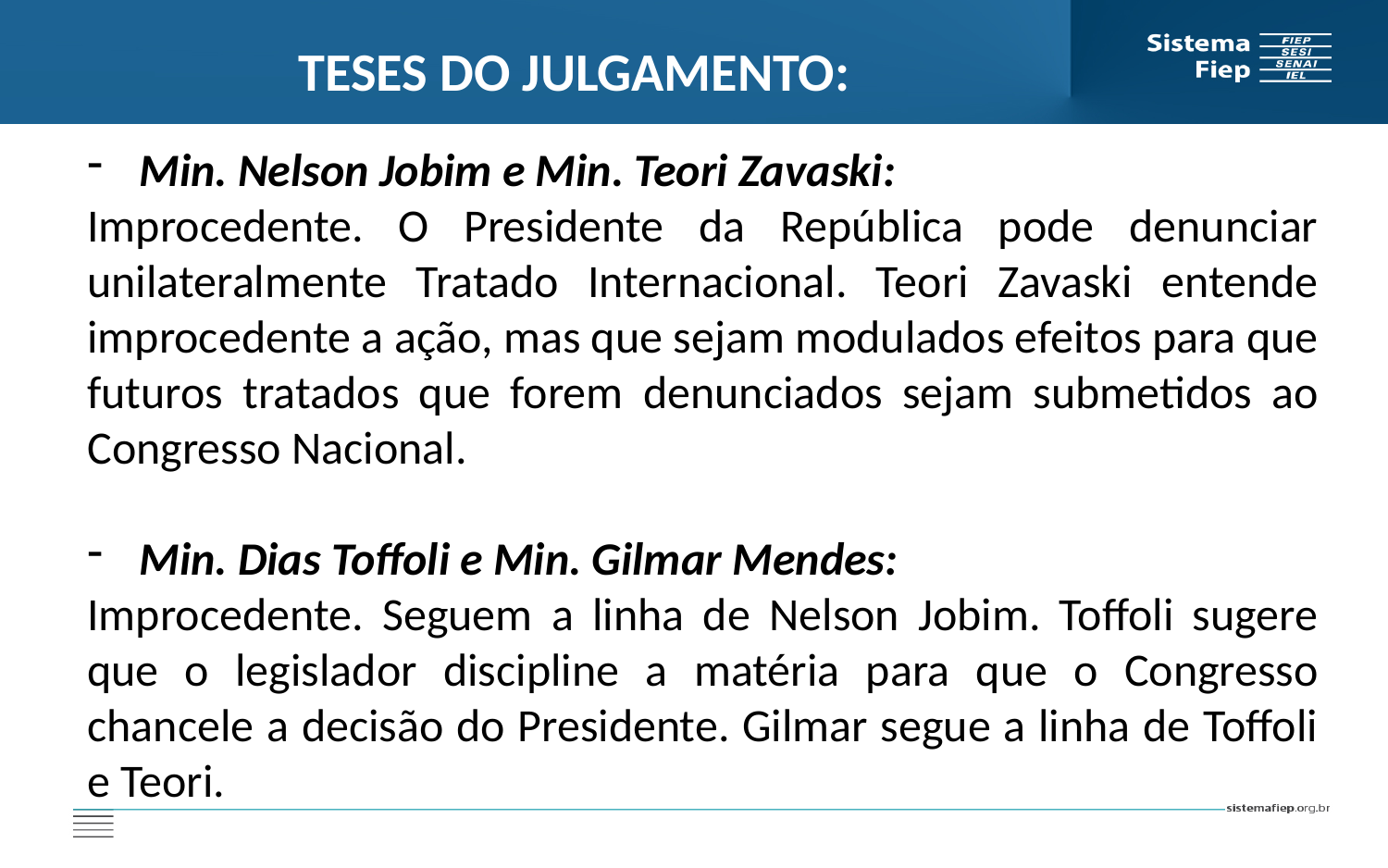

TESES DO JULGAMENTO:
Min. Nelson Jobim e Min. Teori Zavaski:
Improcedente. O Presidente da República pode denunciar unilateralmente Tratado Internacional. Teori Zavaski entende improcedente a ação, mas que sejam modulados efeitos para que futuros tratados que forem denunciados sejam submetidos ao Congresso Nacional.

Min. Dias Toffoli e Min. Gilmar Mendes:
Improcedente. Seguem a linha de Nelson Jobim. Toffoli sugere que o legislador discipline a matéria para que o Congresso chancele a decisão do Presidente. Gilmar segue a linha de Toffoli e Teori.